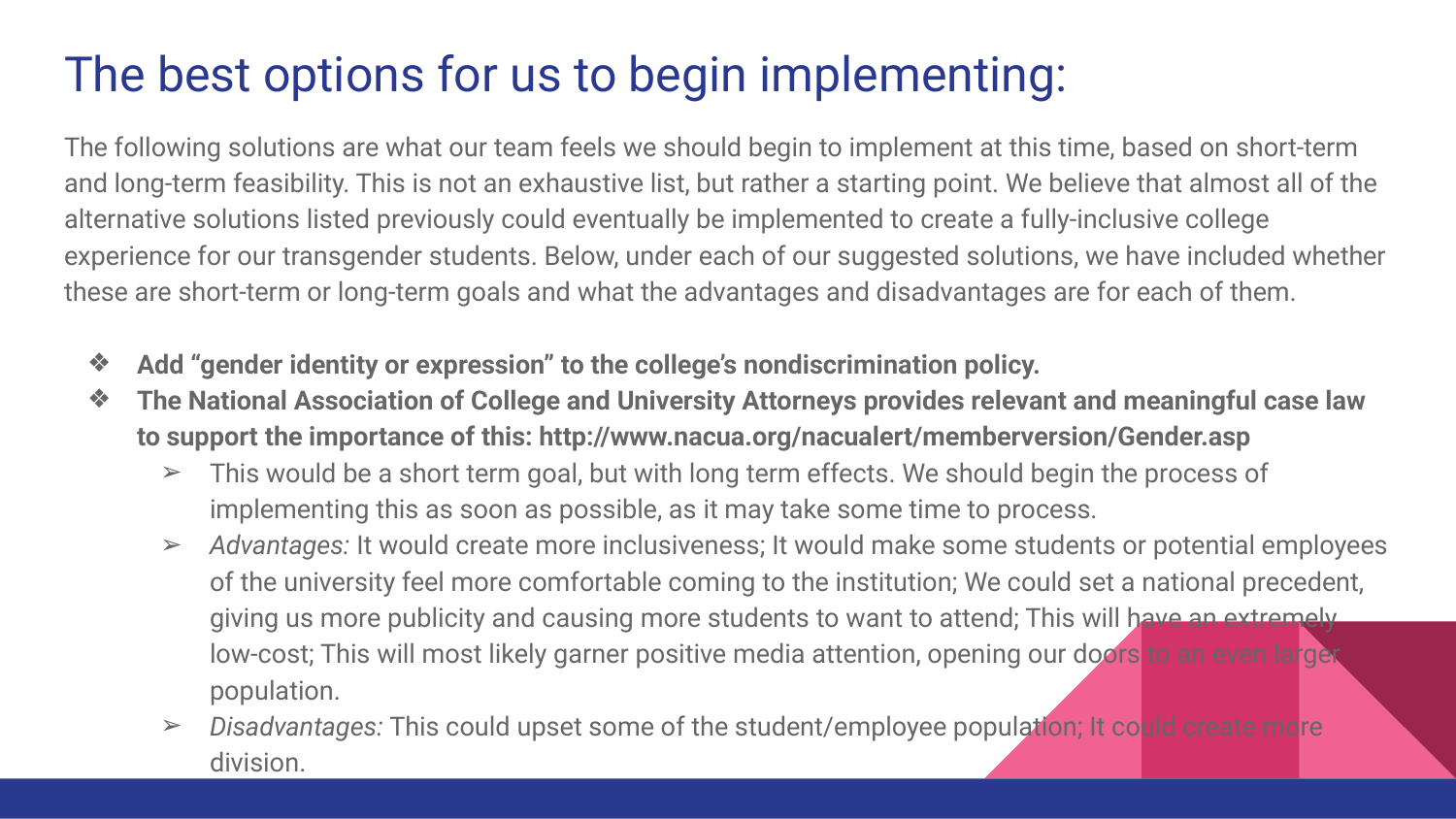

# The best options for us to begin implementing:
The following solutions are what our team feels we should begin to implement at this time, based on short-term and long-term feasibility. This is not an exhaustive list, but rather a starting point. We believe that almost all of the alternative solutions listed previously could eventually be implemented to create a fully-inclusive college experience for our transgender students. Below, under each of our suggested solutions, we have included whether these are short-term or long-term goals and what the advantages and disadvantages are for each of them.

Add “gender identity or expression” to the college’s nondiscrimination policy.
The National Association of College and University Attorneys provides relevant and meaningful case law to support the importance of this: http://www.nacua.org/nacualert/memberversion/Gender.asp
This would be a short term goal, but with long term effects. We should begin the process of implementing this as soon as possible, as it may take some time to process.
Advantages: It would create more inclusiveness; It would make some students or potential employees of the university feel more comfortable coming to the institution; We could set a national precedent, giving us more publicity and causing more students to want to attend; This will have an extremely low-cost; This will most likely garner positive media attention, opening our doors to an even larger population.
Disadvantages: This could upset some of the student/employee population; It could create more division.